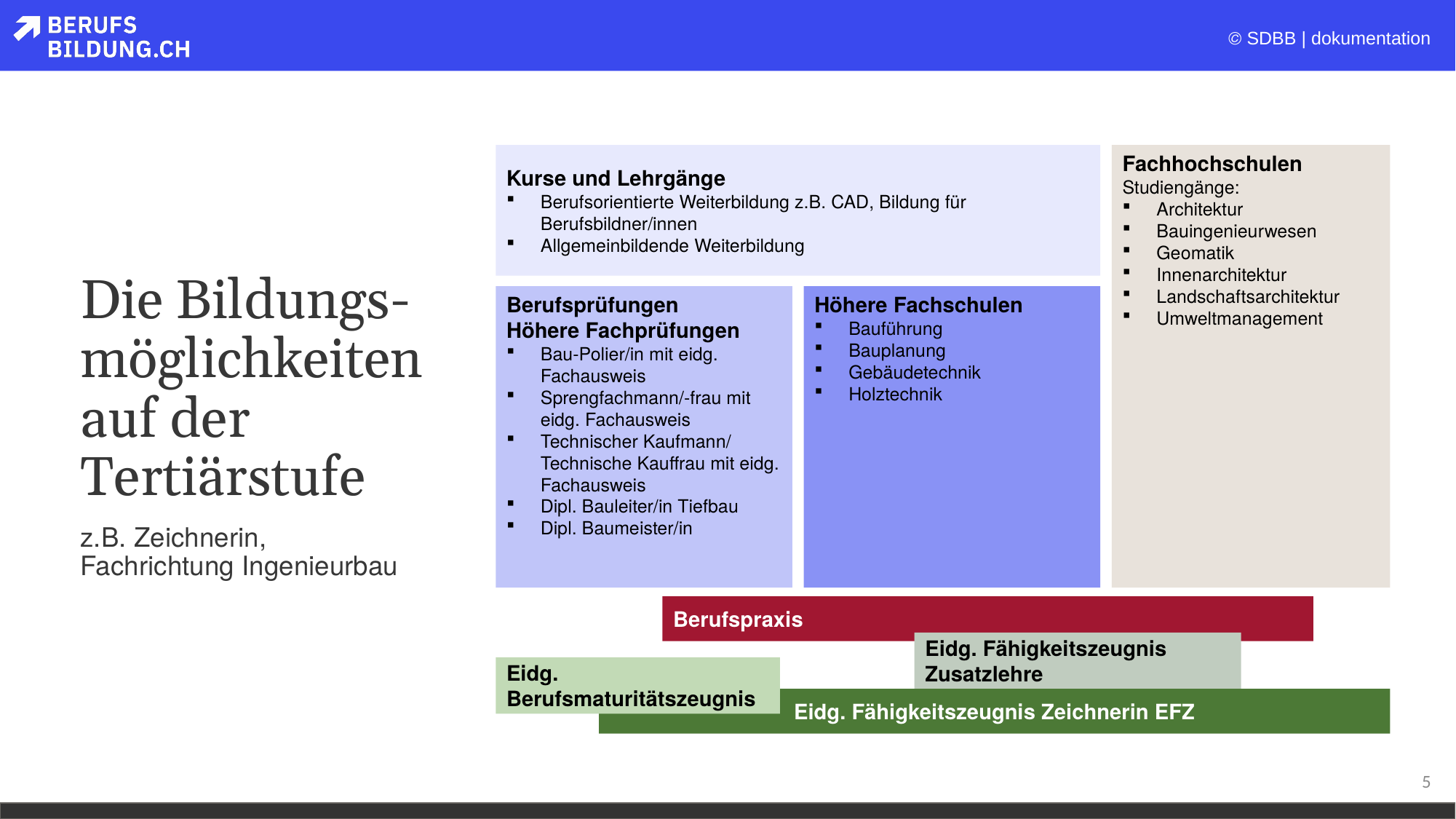

Fachhochschulen
Studiengänge:
Architektur
Bauingenieurwesen
Geomatik
Innenarchitektur
Landschaftsarchitektur
Umweltmanagement
Kurse und Lehrgänge
Berufsorientierte Weiterbildung z.B. CAD, Bildung für Berufsbildner/innen
Allgemeinbildende Weiterbildung
Berufsprüfungen
Höhere Fachprüfungen
Bau-Polier/in mit eidg. Fachausweis
Sprengfachmann/-frau mit eidg. Fachausweis
Technischer Kaufmann/ Technische Kauffrau mit eidg. Fachausweis
Dipl. Bauleiter/in Tiefbau
Dipl. Baumeister/in

Höhere Fachschulen
Bauführung
Bauplanung
Gebäudetechnik
Holztechnik

Berufspraxis
Eidg. Fähigkeitszeugnis
Zusatzlehre
Eidg. Berufsmaturitätszeugnis
Eidg. Fähigkeitszeugnis Zeichnerin EFZ
# Die Bildungs-möglichkeiten auf der Tertiärstufe
z.B. Zeichnerin, Fachrichtung Ingenieurbau
5